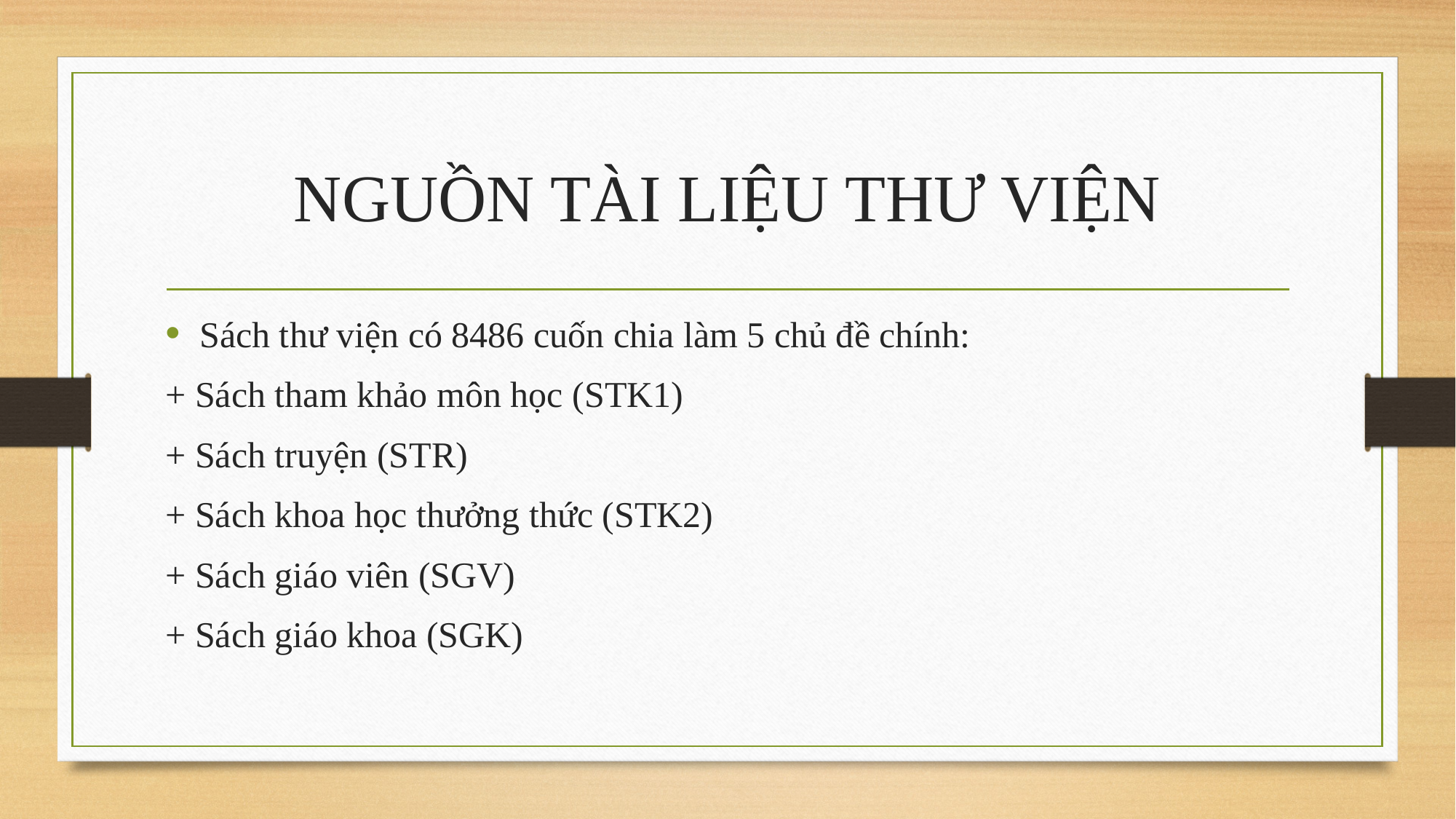

# NGUỒN TÀI LIỆU THƯ VIỆN
Sách thư viện có 8486 cuốn chia làm 5 chủ đề chính:
+ Sách tham khảo môn học (STK1)
+ Sách truyện (STR)
+ Sách khoa học thưởng thức (STK2)
+ Sách giáo viên (SGV)
+ Sách giáo khoa (SGK)